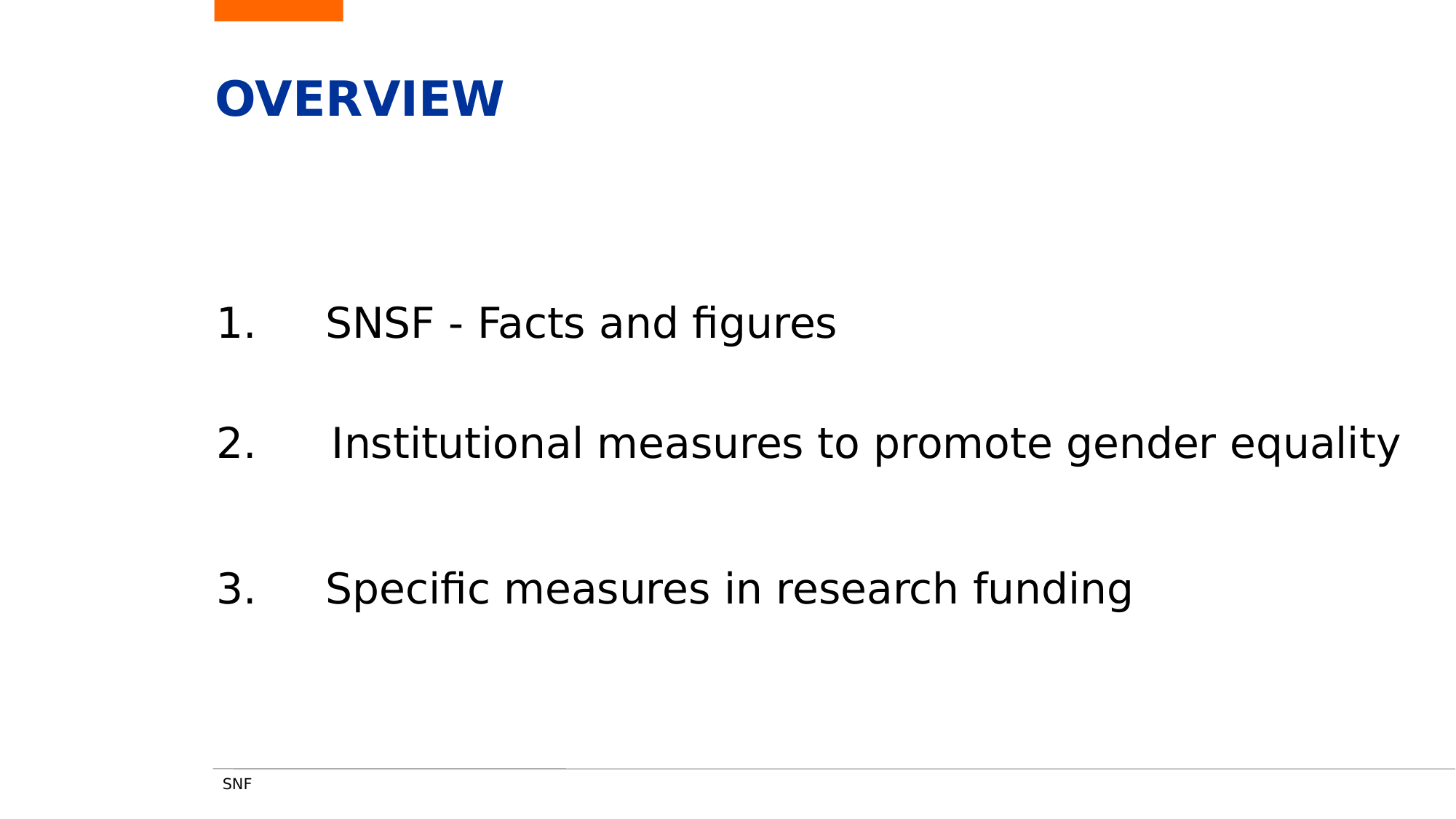

# OVERVIEW
1.	SNSF - Facts and figures

    Institutional measures to promote gender equality

3. 	Specific measures in research funding